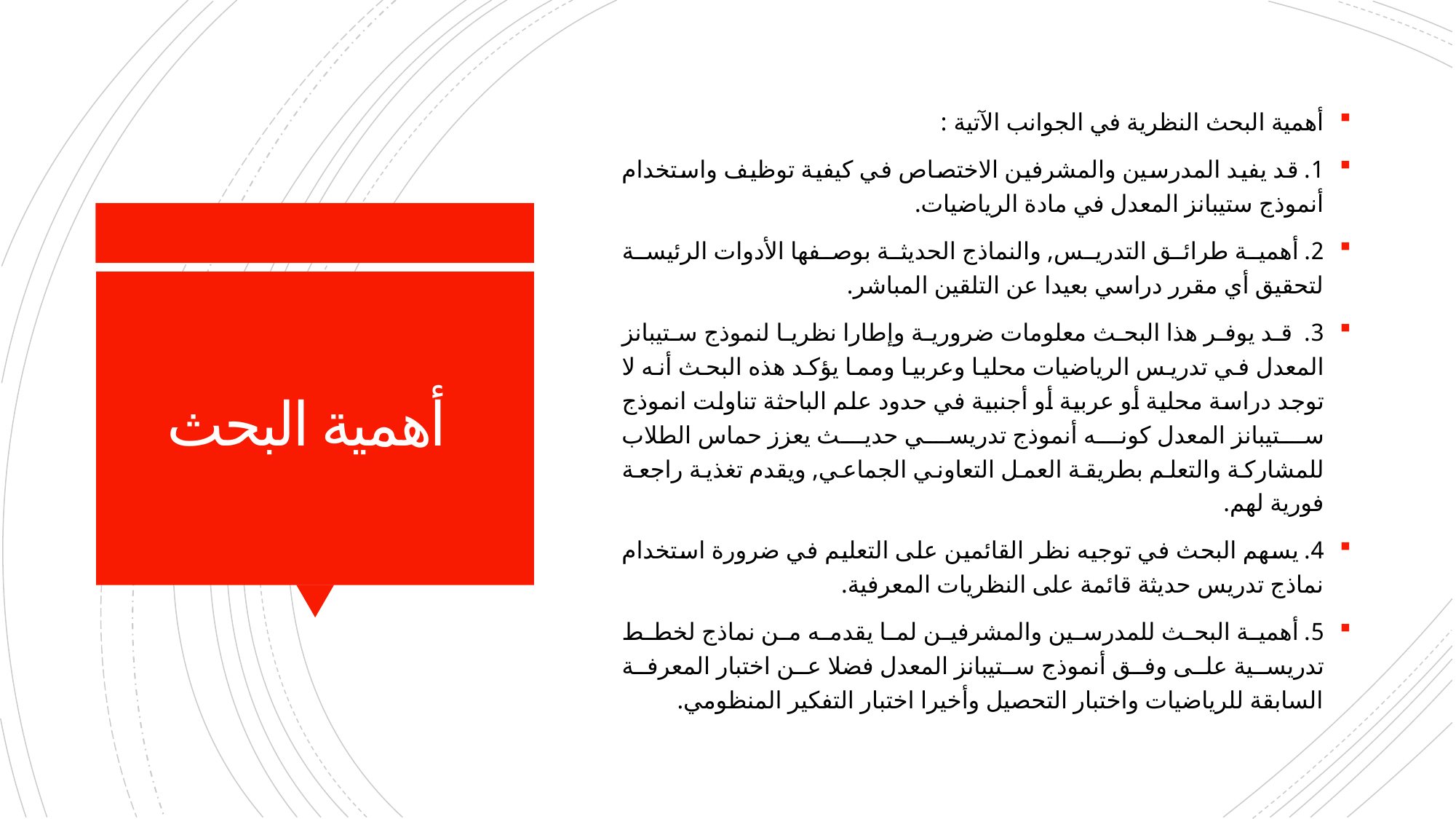

أهمية البحث النظرية في الجوانب الآتية :
1. قد يفيد المدرسين والمشرفين الاختصاص في كيفية توظيف واستخدام أنموذج ستيبانز المعدل في مادة الرياضيات.
2. أهمية طرائق التدريس, والنماذج الحديثة بوصفها الأدوات الرئيسة لتحقيق أي مقرر دراسي بعيدا عن التلقين المباشر.
3.  قد يوفر هذا البحث معلومات ضرورية وإطارا نظريا لنموذج ستيبانز المعدل في تدريس الرياضيات محليا وعربيا ومما يؤكد هذه البحث أنه لا توجد دراسة محلية أو عربية أو أجنبية في حدود علم الباحثة تناولت انموذج ستيبانز المعدل كونه أنموذج تدريسي حديث يعزز حماس الطلاب للمشاركة والتعلم بطريقة العمل التعاوني الجماعي, ويقدم تغذية راجعة فورية لهم.
4. يسهم البحث في توجيه نظر القائمين على التعليم في ضرورة استخدام نماذج تدريس حديثة قائمة على النظريات المعرفية.
5. أهمية البحث للمدرسين والمشرفين لما يقدمه من نماذج لخطط تدريسية على وفق أنموذج ستيبانز المعدل فضلا عن اختبار المعرفة السابقة للرياضيات واختبار التحصيل وأخيرا اختبار التفكير المنظومي.

# أهمية البحث